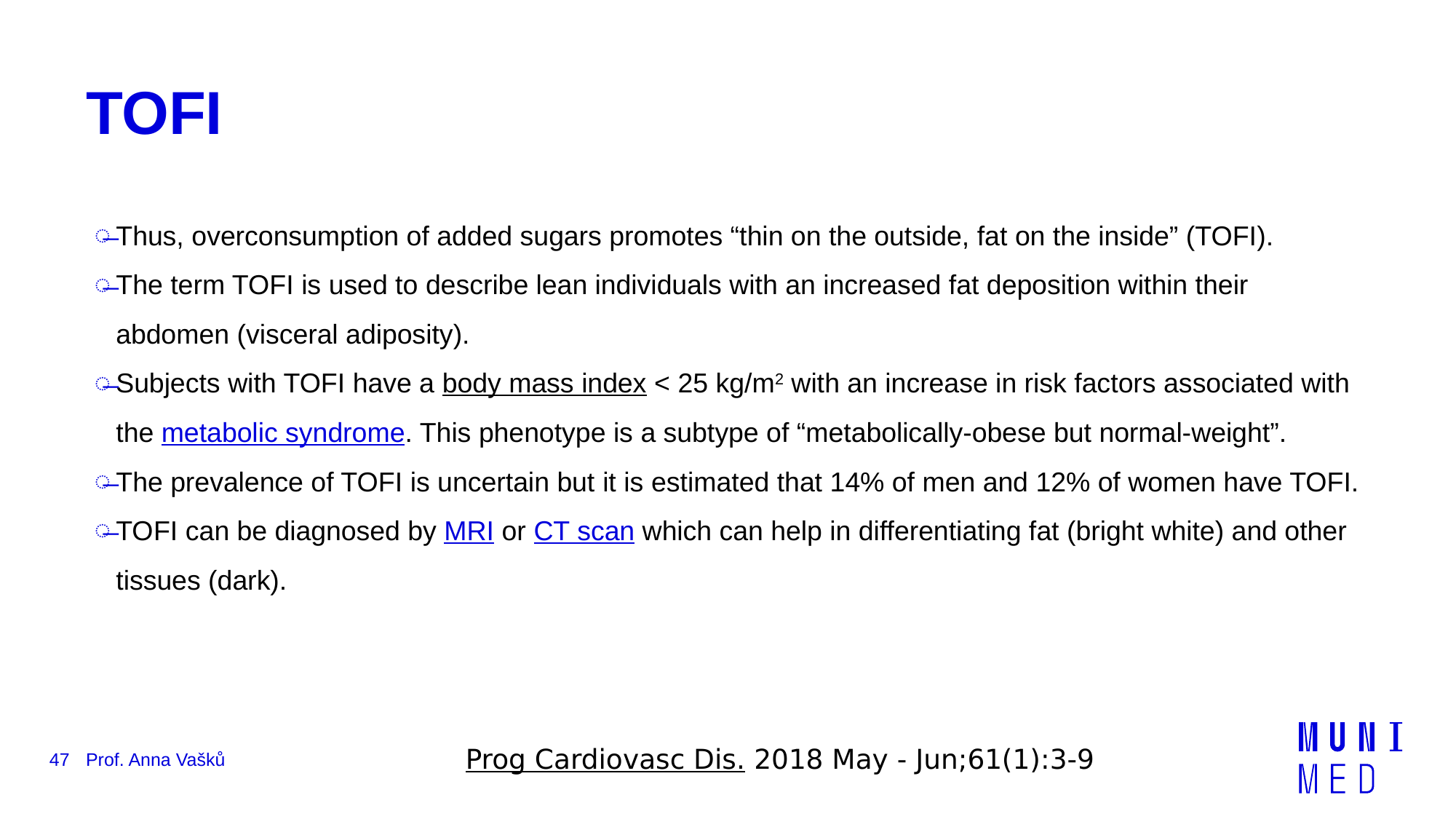

# TOFI
Thus, overconsumption of added sugars promotes “thin on the outside, fat on the inside” (TOFI).
The term TOFI is used to describe lean individuals with an increased fat deposition within their abdomen (visceral adiposity).
Subjects with TOFI have a body mass index < 25 kg/m2 with an increase in risk factors associated with the metabolic syndrome. This phenotype is a subtype of “metabolically-obese but normal-weight”.
The prevalence of TOFI is uncertain but it is estimated that 14% of men and 12% of women have TOFI.
TOFI can be diagnosed by MRI or CT scan which can help in differentiating fat (bright white) and other tissues (dark).
Prog Cardiovasc Dis. 2018 May - Jun;61(1):3-9
47
Prof. Anna Vašků